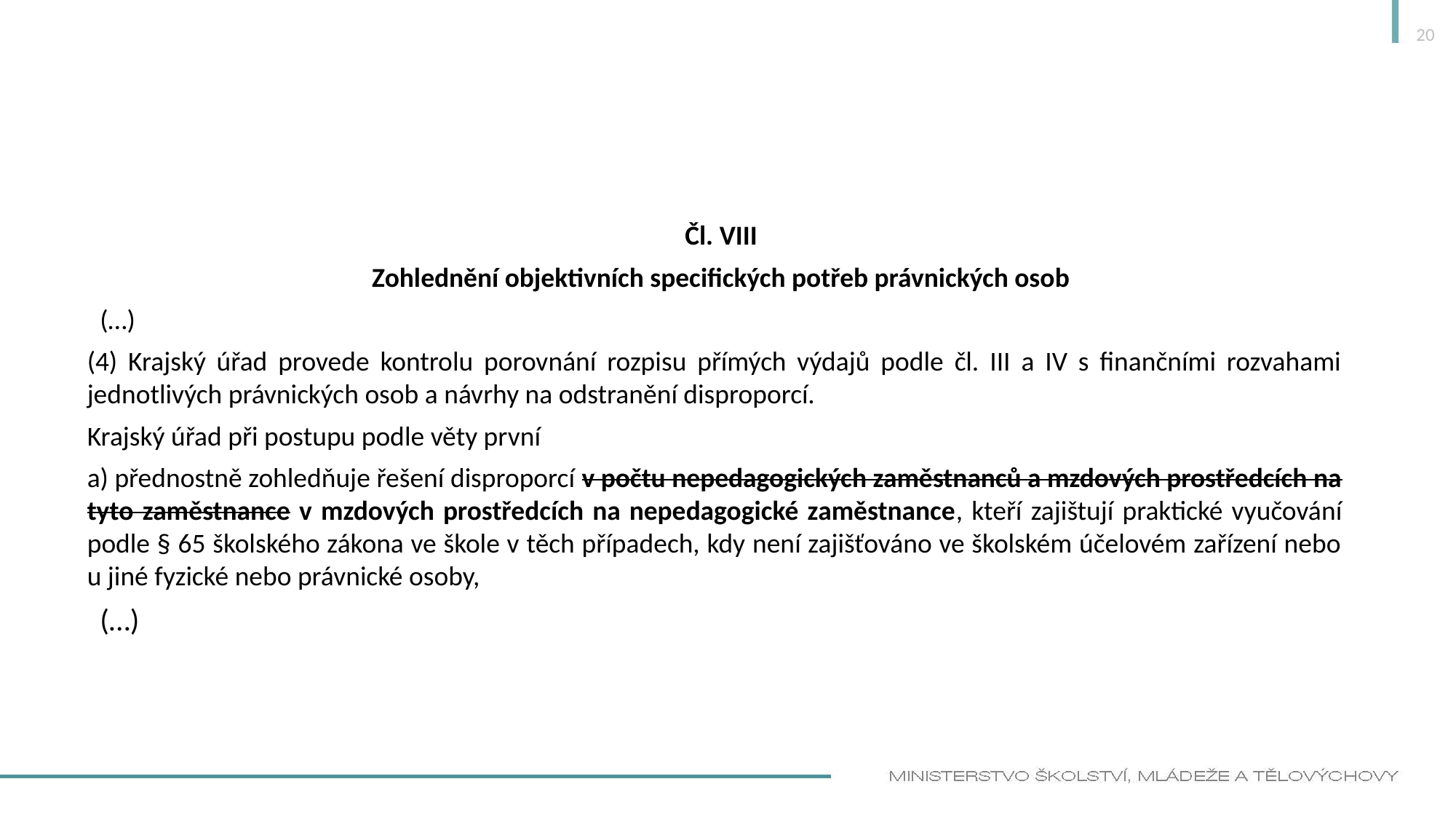

20
#
Čl. VIII
Zohlednění objektivních specifických potřeb právnických osob
(…)
(4) Krajský úřad provede kontrolu porovnání rozpisu přímých výdajů podle čl. III a IV s finančními rozvahami jednotlivých právnických osob a návrhy na odstranění disproporcí.
Krajský úřad při postupu podle věty první
a) přednostně zohledňuje řešení disproporcí v počtu nepedagogických zaměstnanců a mzdových prostředcích na tyto zaměstnance v mzdových prostředcích na nepedagogické zaměstnance, kteří zajištují praktické vyučování podle § 65 školského zákona ve škole v těch případech, kdy není zajišťováno ve školském účelovém zařízení nebo u jiné fyzické nebo právnické osoby,
(…)